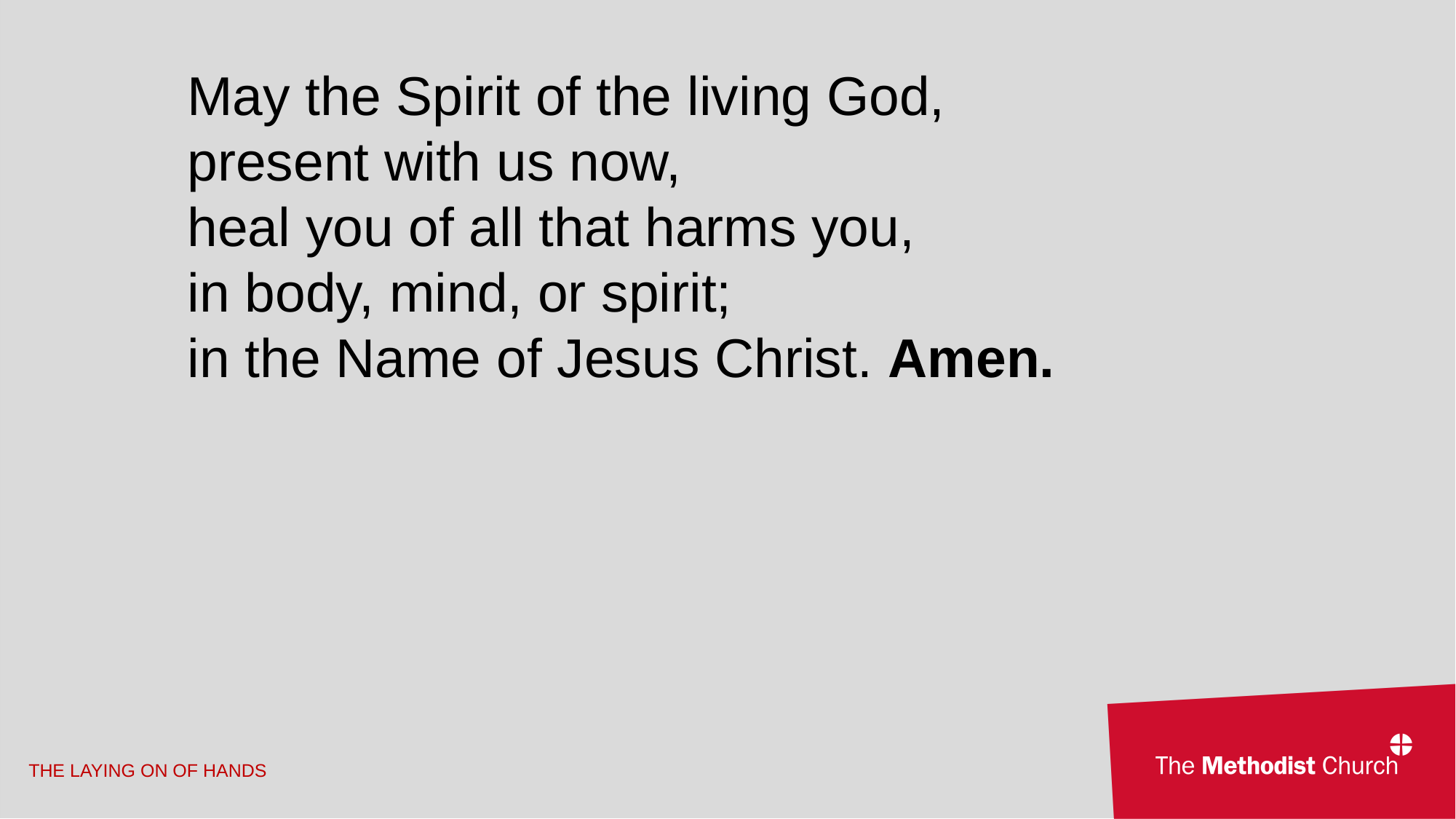

May the Spirit of the living God,
present with us now,
heal you of all that harms you,
in body, mind, or spirit;
in the Name of Jesus Christ. Amen.